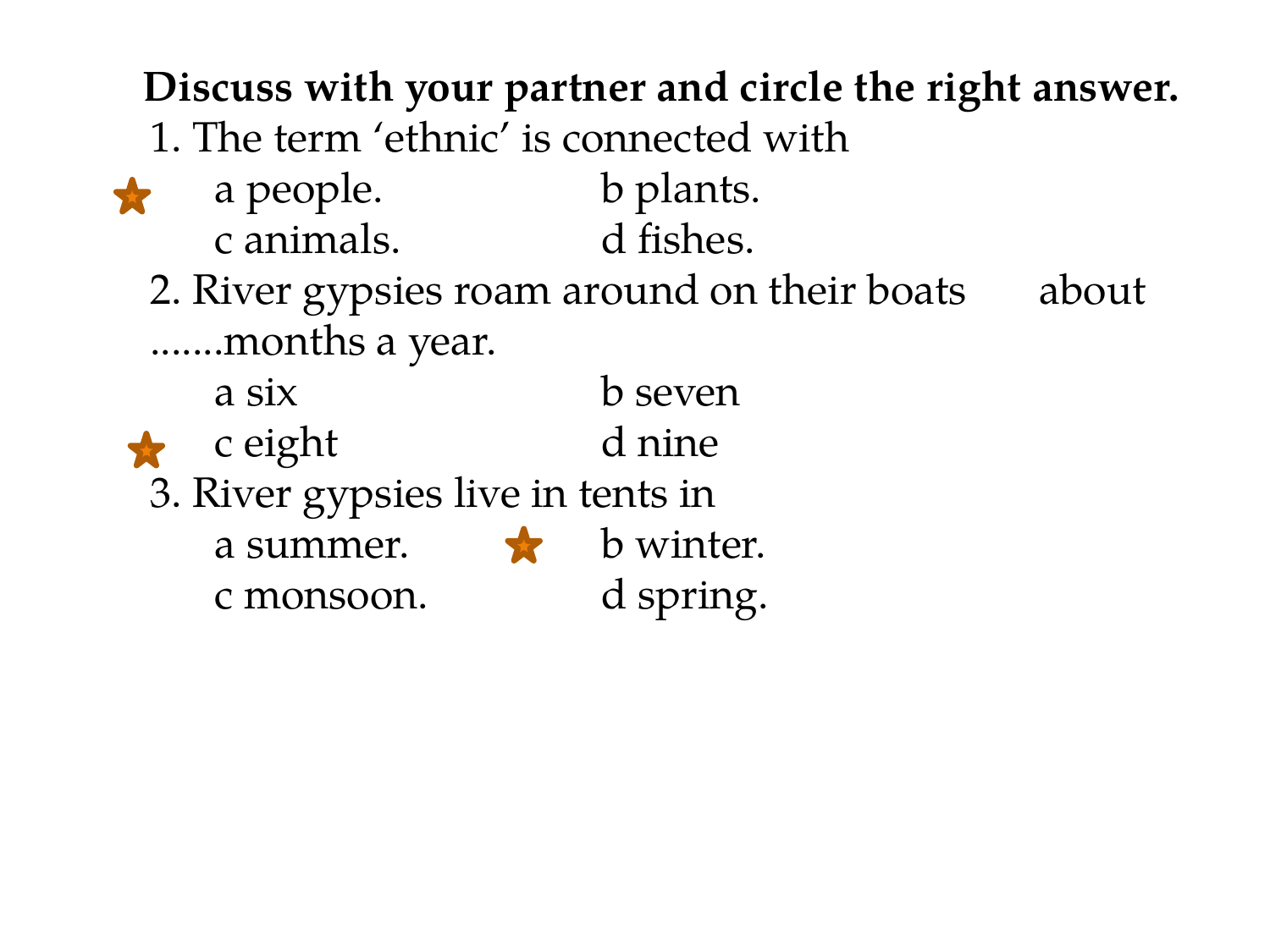

Discuss with your partner and circle the right answer.
1. The term ‘ethnic’ is connected with
	a people. 		b plants.
	c animals. 	d fishes.
2. River gypsies roam around on their boats 	about 	.......months a year.
	a six 		b seven
	c eight 		d nine
3. River gypsies live in tents in
	a summer. 	b winter.
	c monsoon. 	d spring.